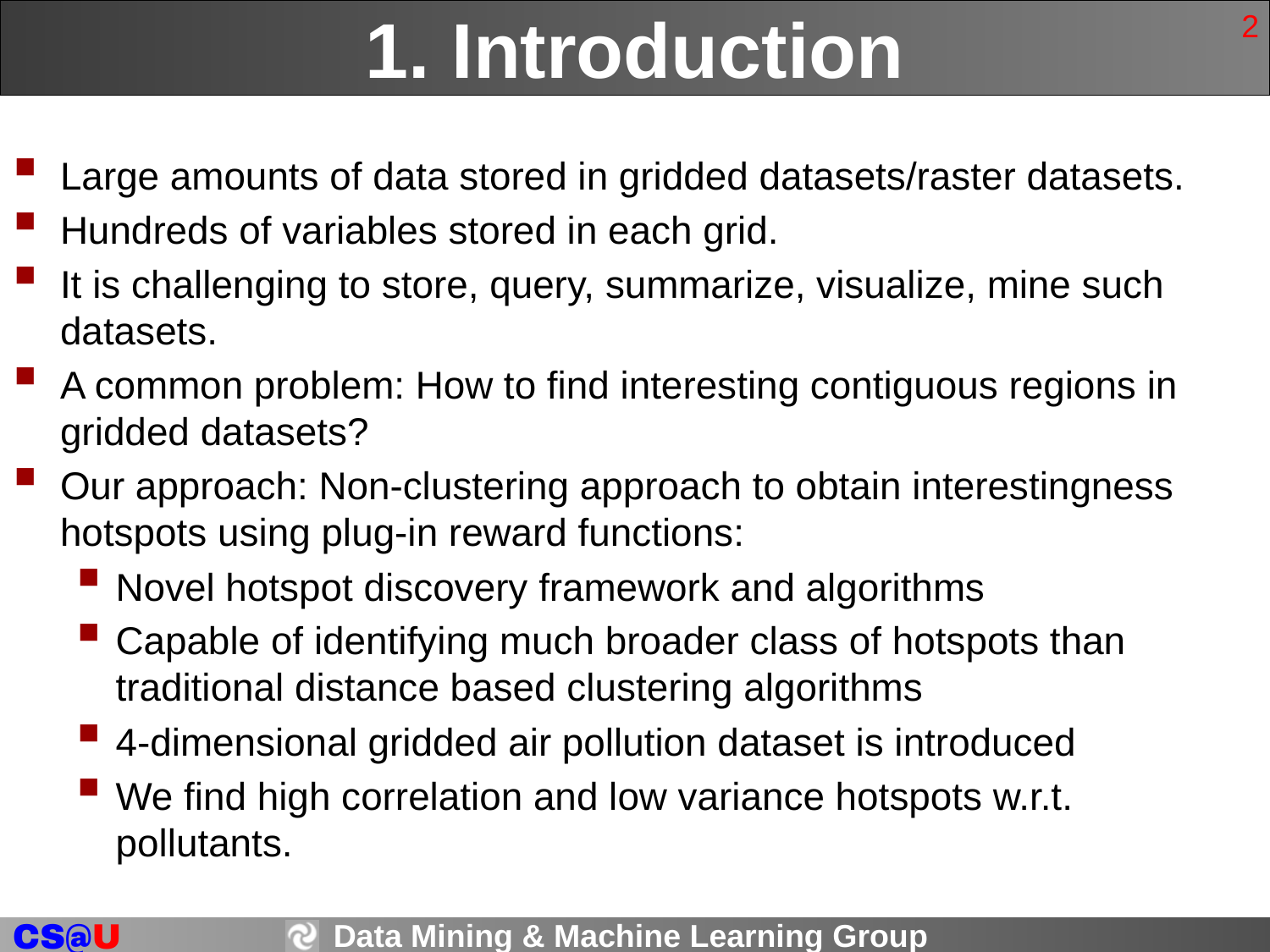

# 1. Introduction
2
Large amounts of data stored in gridded datasets/raster datasets.
Hundreds of variables stored in each grid.
It is challenging to store, query, summarize, visualize, mine such datasets.
A common problem: How to find interesting contiguous regions in gridded datasets?
Our approach: Non-clustering approach to obtain interestingness hotspots using plug-in reward functions:
Novel hotspot discovery framework and algorithms
Capable of identifying much broader class of hotspots than traditional distance based clustering algorithms
4-dimensional gridded air pollution dataset is introduced
We find high correlation and low variance hotspots w.r.t. pollutants.